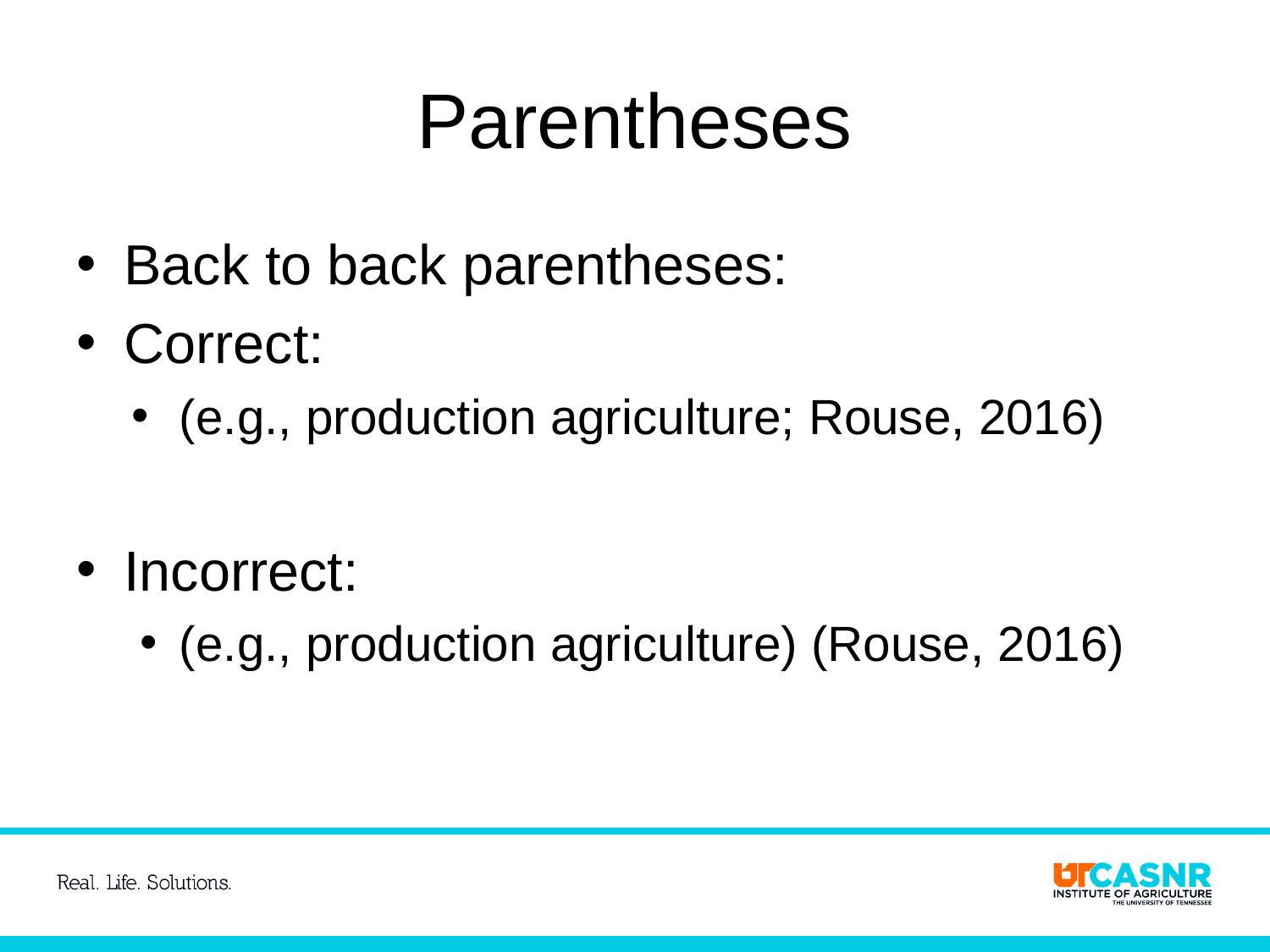

# Parentheses
Back to back parentheses:
Correct:
(e.g., production agriculture; Rouse, 2016)

Incorrect:
(e.g., production agriculture) (Rouse, 2016)